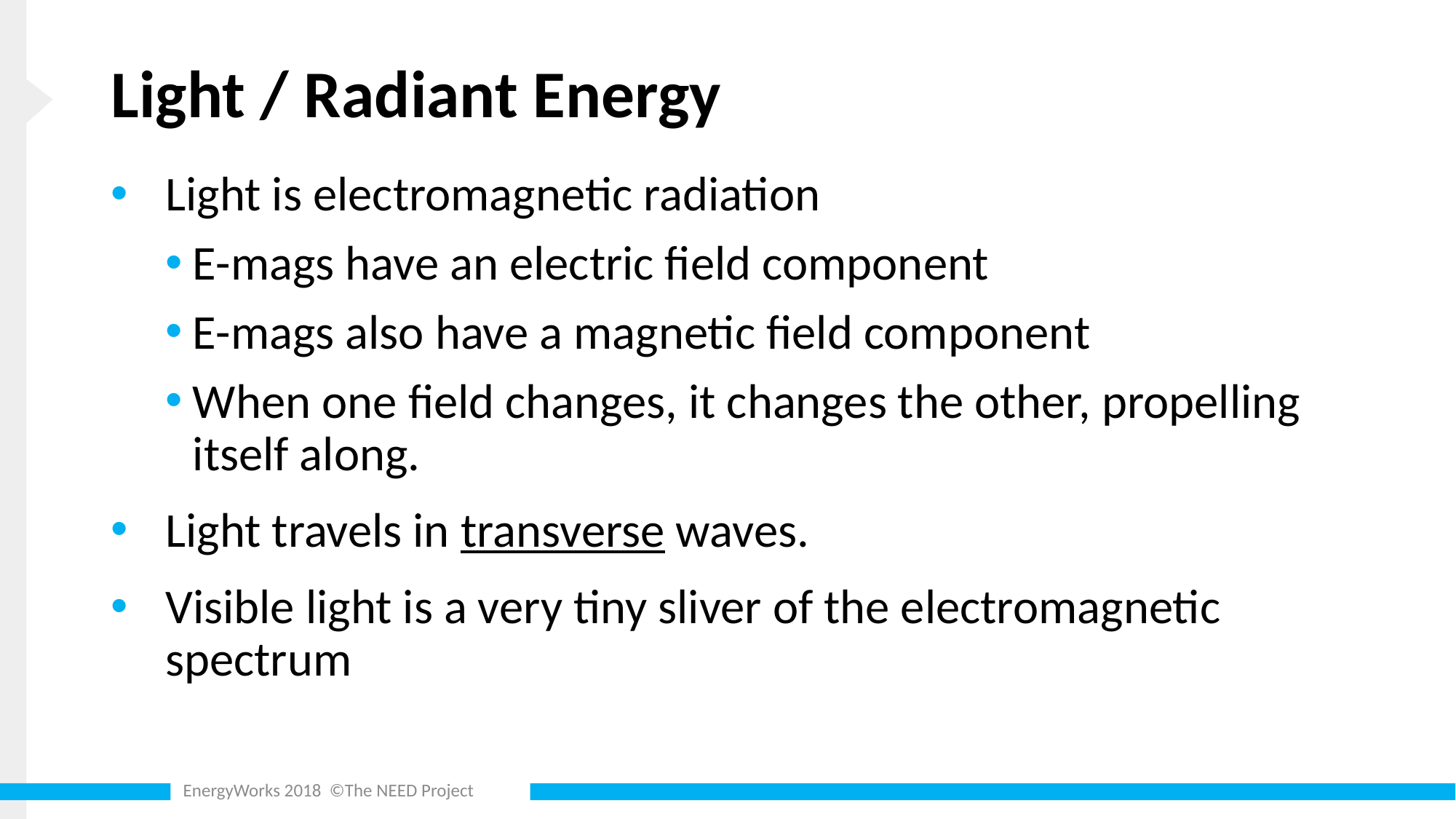

# Light / Radiant Energy
Light is electromagnetic radiation
E-mags have an electric field component
E-mags also have a magnetic field component
When one field changes, it changes the other, propelling itself along.
Light travels in transverse waves.
Visible light is a very tiny sliver of the electromagnetic spectrum

EnergyWorks 2018  ©The NEED Project